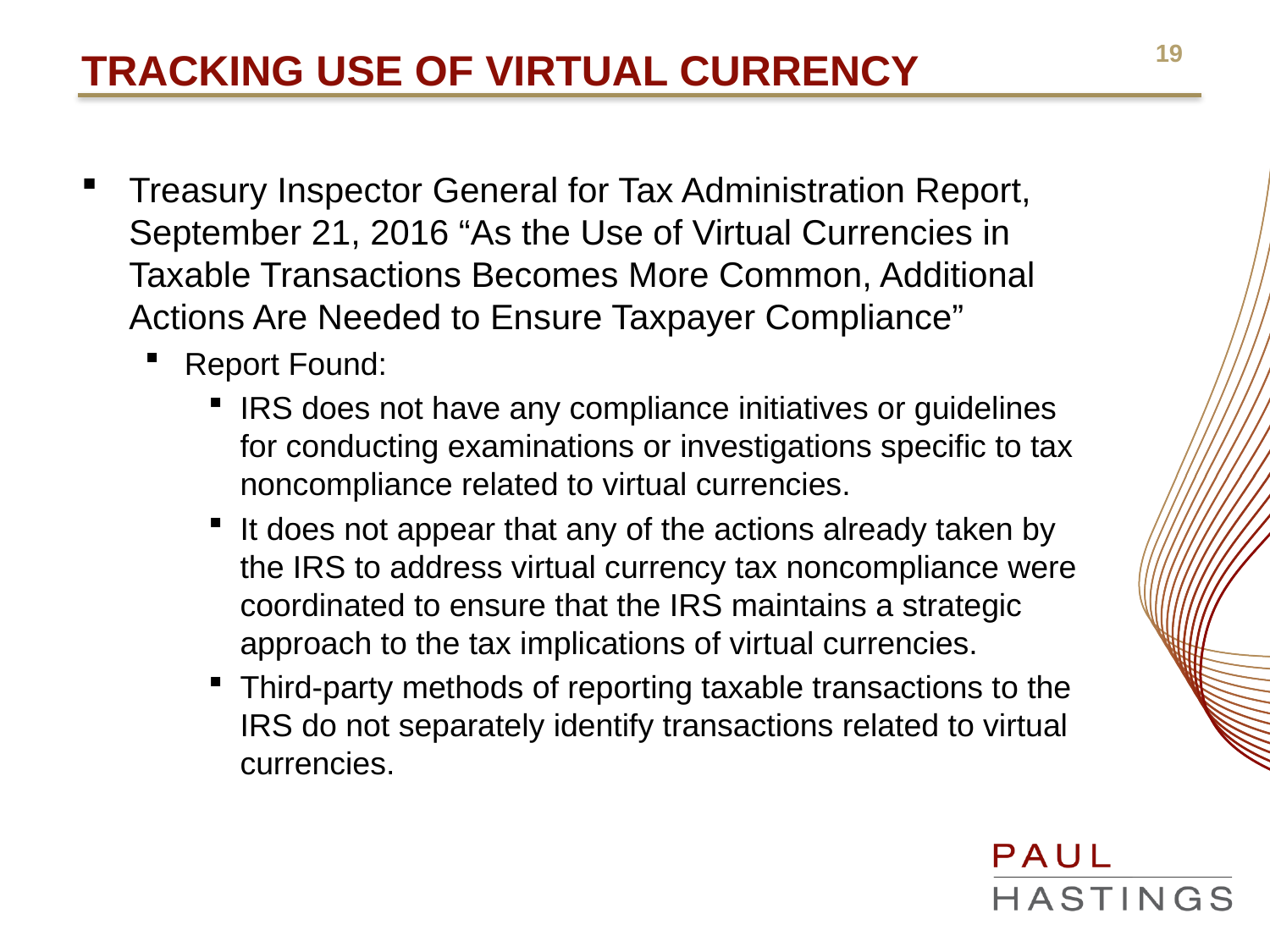

# Tracking Use of Virtual Currency
Treasury Inspector General for Tax Administration Report, September 21, 2016 “As the Use of Virtual Currencies in Taxable Transactions Becomes More Common, Additional Actions Are Needed to Ensure Taxpayer Compliance”
Report Found:
IRS does not have any compliance initiatives or guidelines for conducting examinations or investigations specific to tax noncompliance related to virtual currencies.
It does not appear that any of the actions already taken by the IRS to address virtual currency tax noncompliance were coordinated to ensure that the IRS maintains a strategic approach to the tax implications of virtual currencies.
Third-party methods of reporting taxable transactions to the IRS do not separately identify transactions related to virtual currencies.